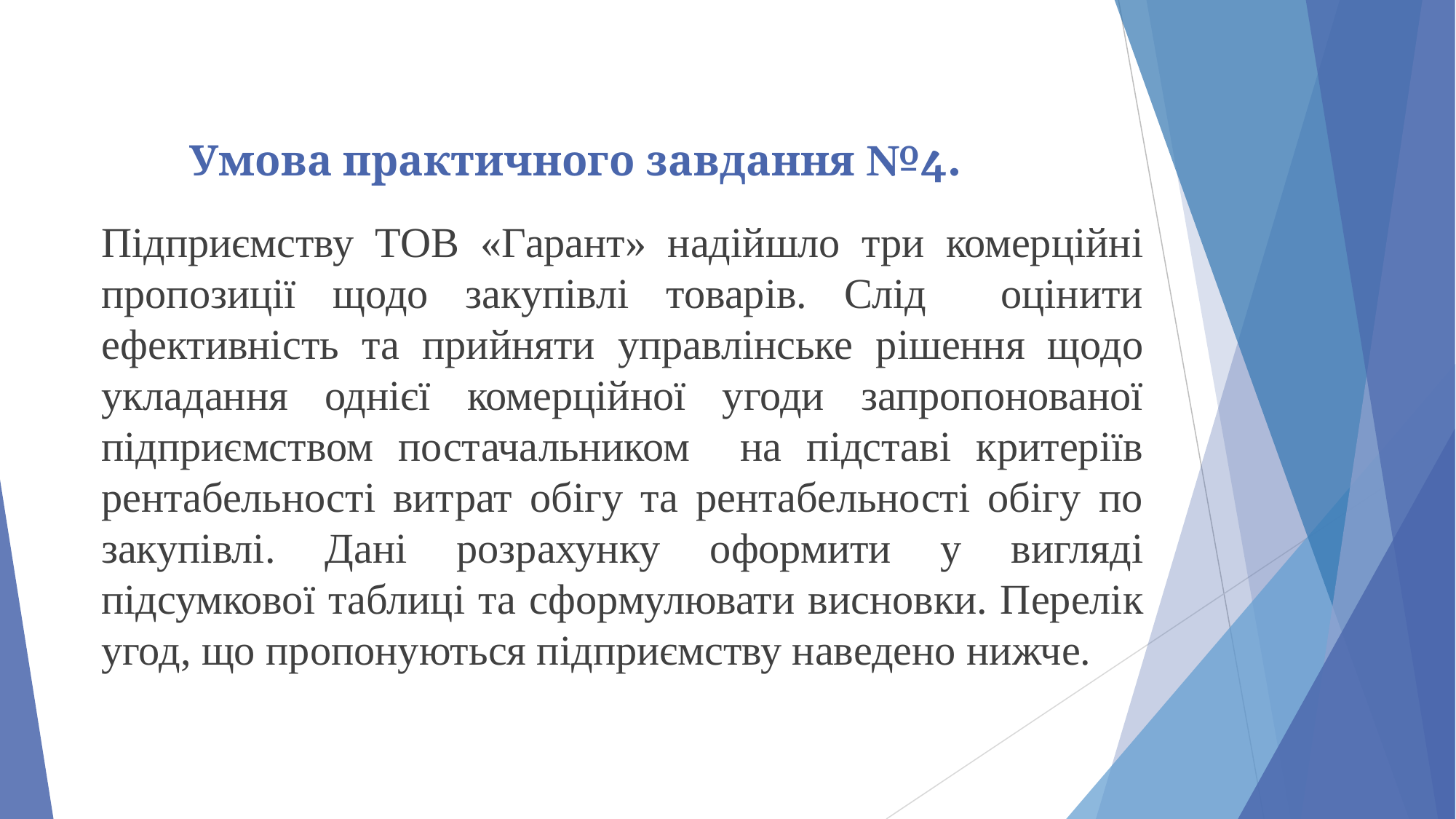

# Умова практичного завдання №4.
Підприємству ТОВ «Гарант» надійшло три комерційні пропозиції щодо закупівлі товарів. Слід  оцінити ефективність та прийняти управлінське рішення щодо укладання однієї комерційної угоди запропонованої підприємством постачальником  на підставі критеріїв рентабельності витрат обігу та рентабельності обігу по закупівлі. Дані розрахунку оформити у вигляді підсумкової таблиці та сформулювати висновки. Перелік угод, що пропонуються підприємству наведено нижче.